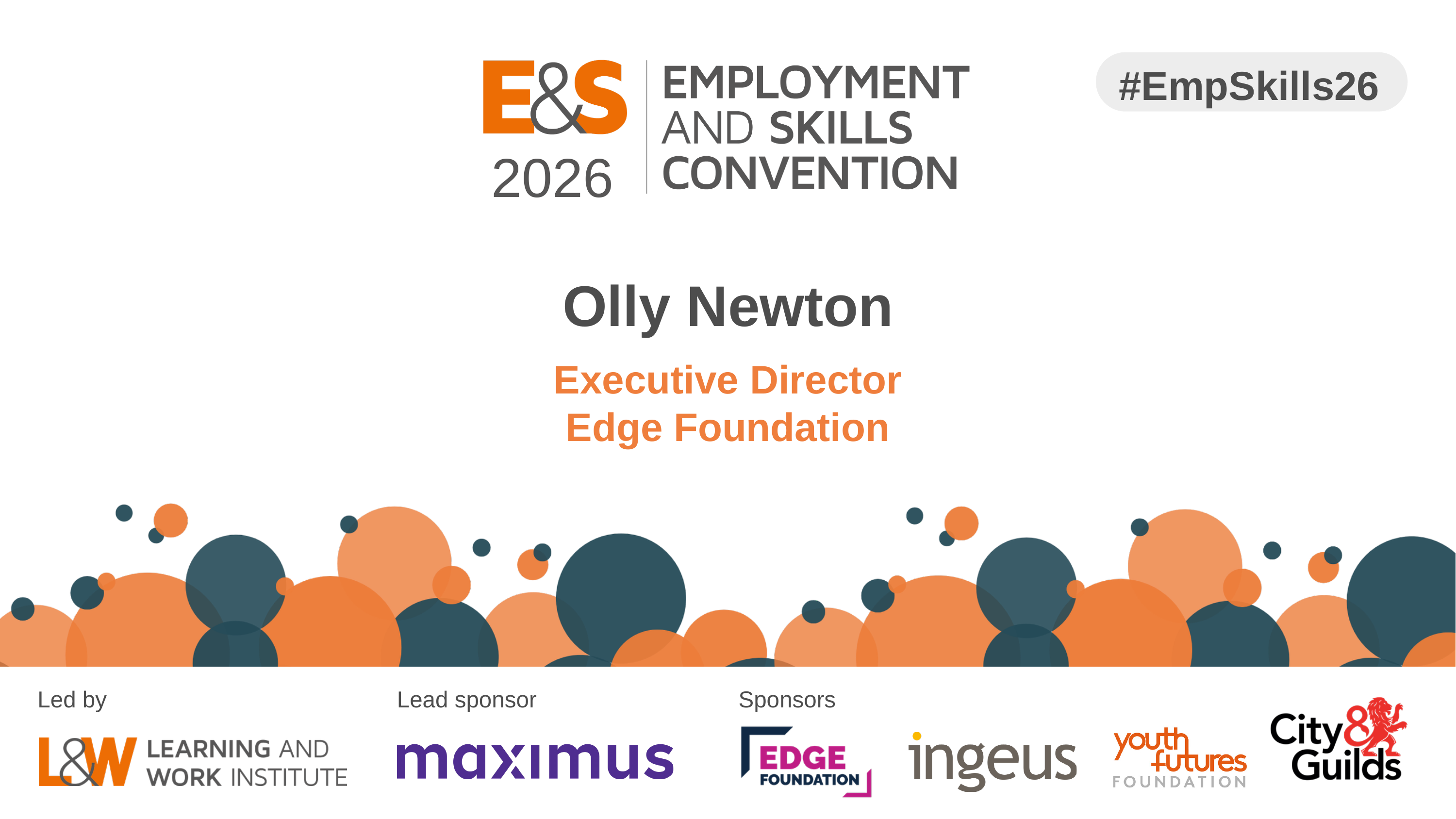

2026
#EmpSkills26

Olly Newton
Executive Director
Edge Foundation

Sponsors
Led by
Lead sponsor